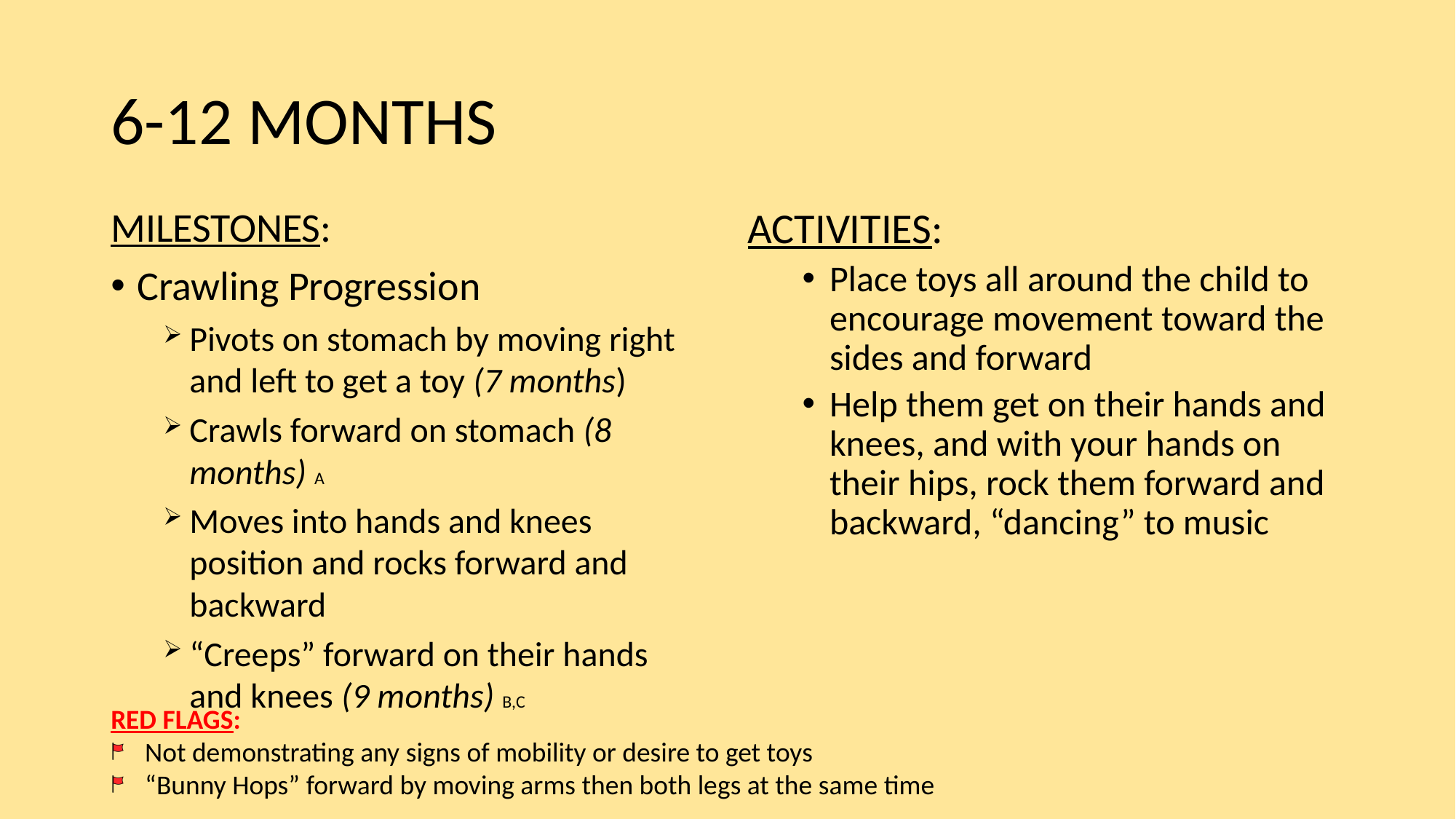

# 6-12 MONTHS
MILESTONES:
Crawling Progression
Pivots on stomach by moving right and left to get a toy (7 months)
Crawls forward on stomach (8 months) A
Moves into hands and knees position and rocks forward and backward
“Creeps” forward on their hands and knees (9 months) B,C
ACTIVITIES:
Place toys all around the child to encourage movement toward the sides and forward
Help them get on their hands and knees, and with your hands on their hips, rock them forward and backward, “dancing” to music
RED FLAGS:
Not demonstrating any signs of mobility or desire to get toys
“Bunny Hops” forward by moving arms then both legs at the same time